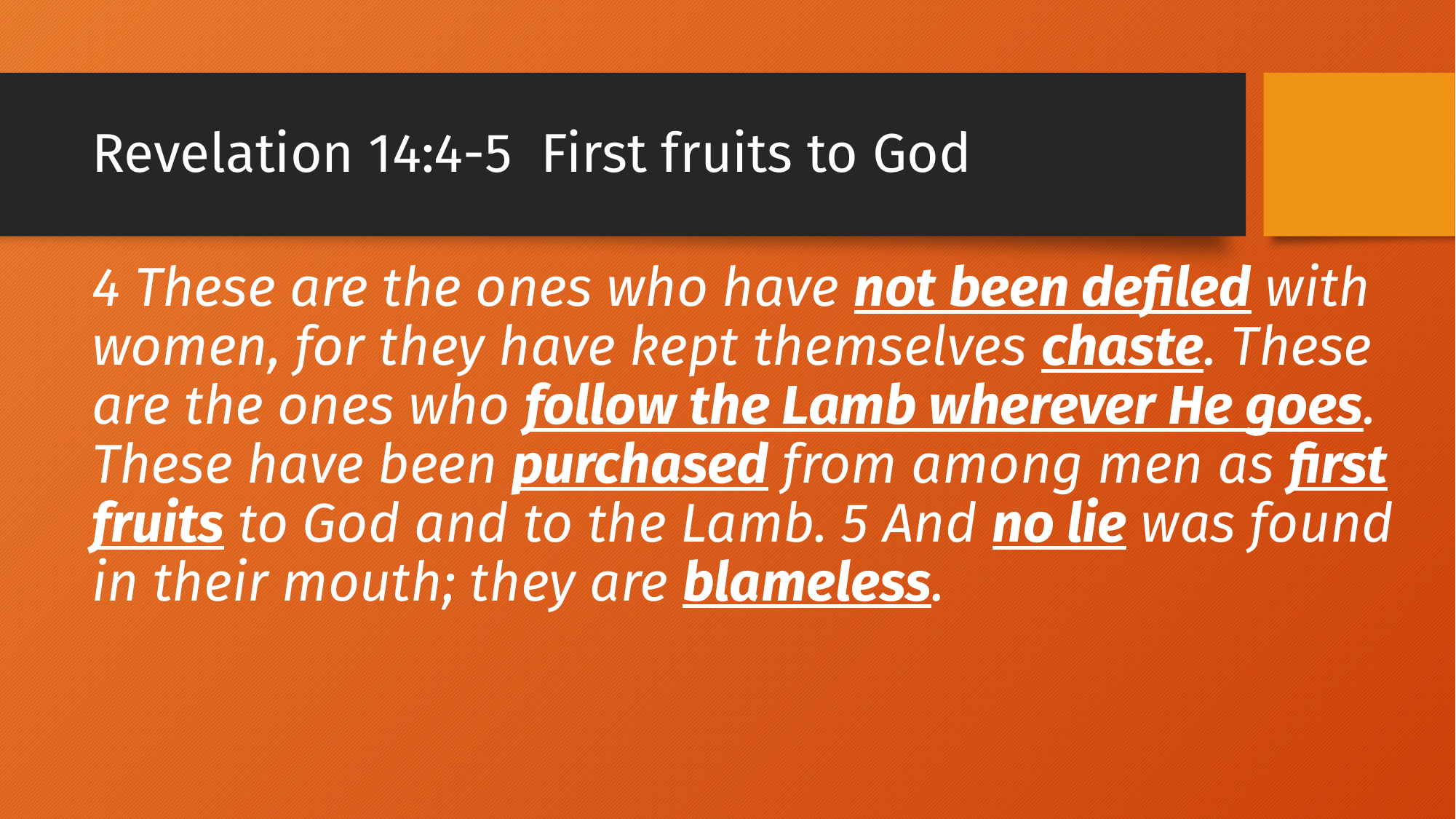

# Revelation 14:4-5  First fruits to God
4 These are the ones who have not been defiled with women, for they have kept themselves chaste. These are the ones who follow the Lamb wherever He goes. These have been purchased from among men as first fruits to God and to the Lamb. 5 And no lie was found in their mouth; they are blameless.